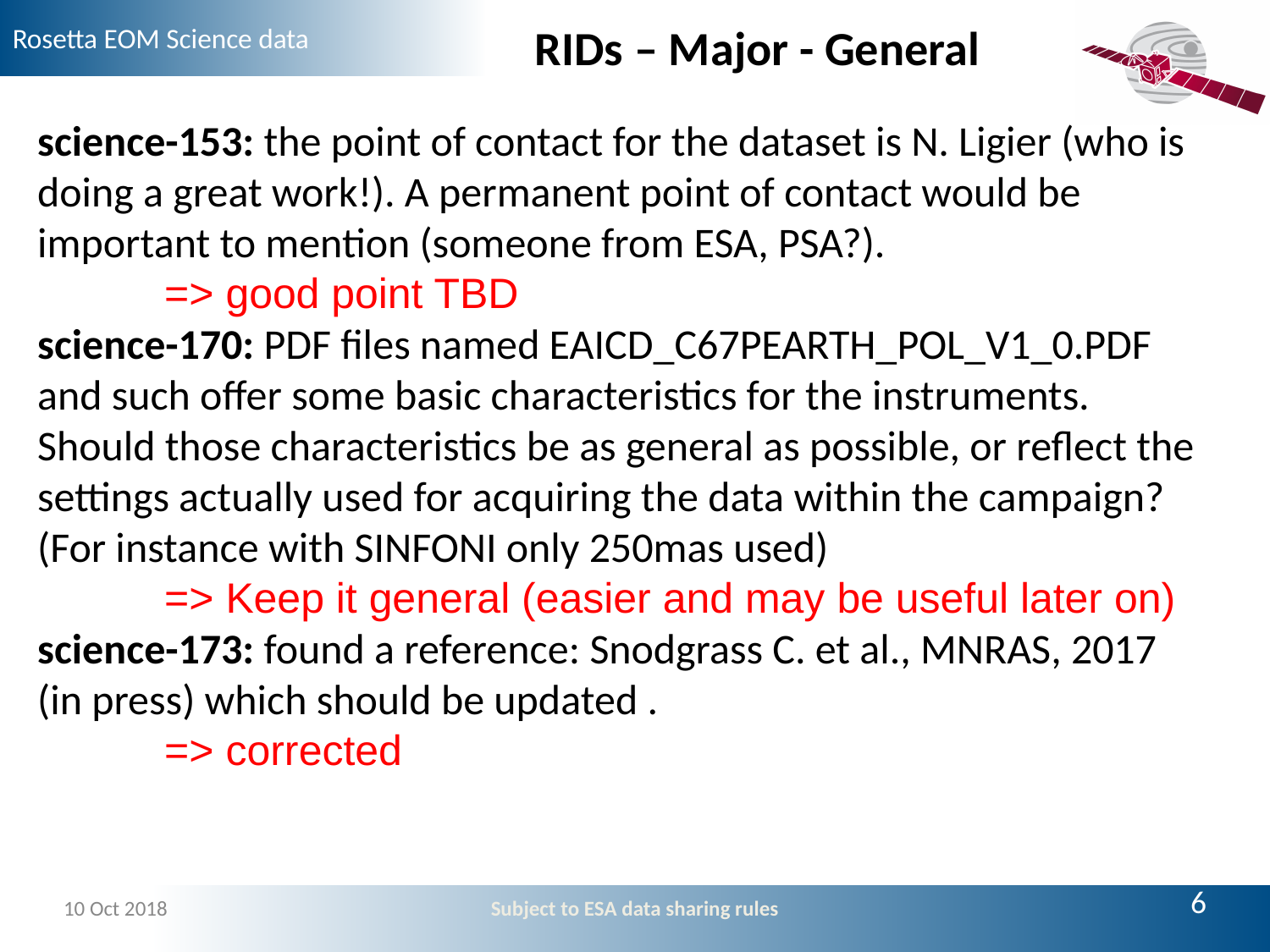

RIDs – Major - General
science-153: the point of contact for the dataset is N. Ligier (who is doing a great work!). A permanent point of contact would be important to mention (someone from ESA, PSA?).
	=> good point TBD
science-170: PDF files named EAICD_C67PEARTH_POL_V1_0.PDF and such offer some basic characteristics for the instruments. Should those characteristics be as general as possible, or reflect the settings actually used for acquiring the data within the campaign? (For instance with SINFONI only 250mas used)
	=> Keep it general (easier and may be useful later on)
science-173: found a reference: Snodgrass C. et al., MNRAS, 2017 (in press) which should be updated .
	=> corrected
6